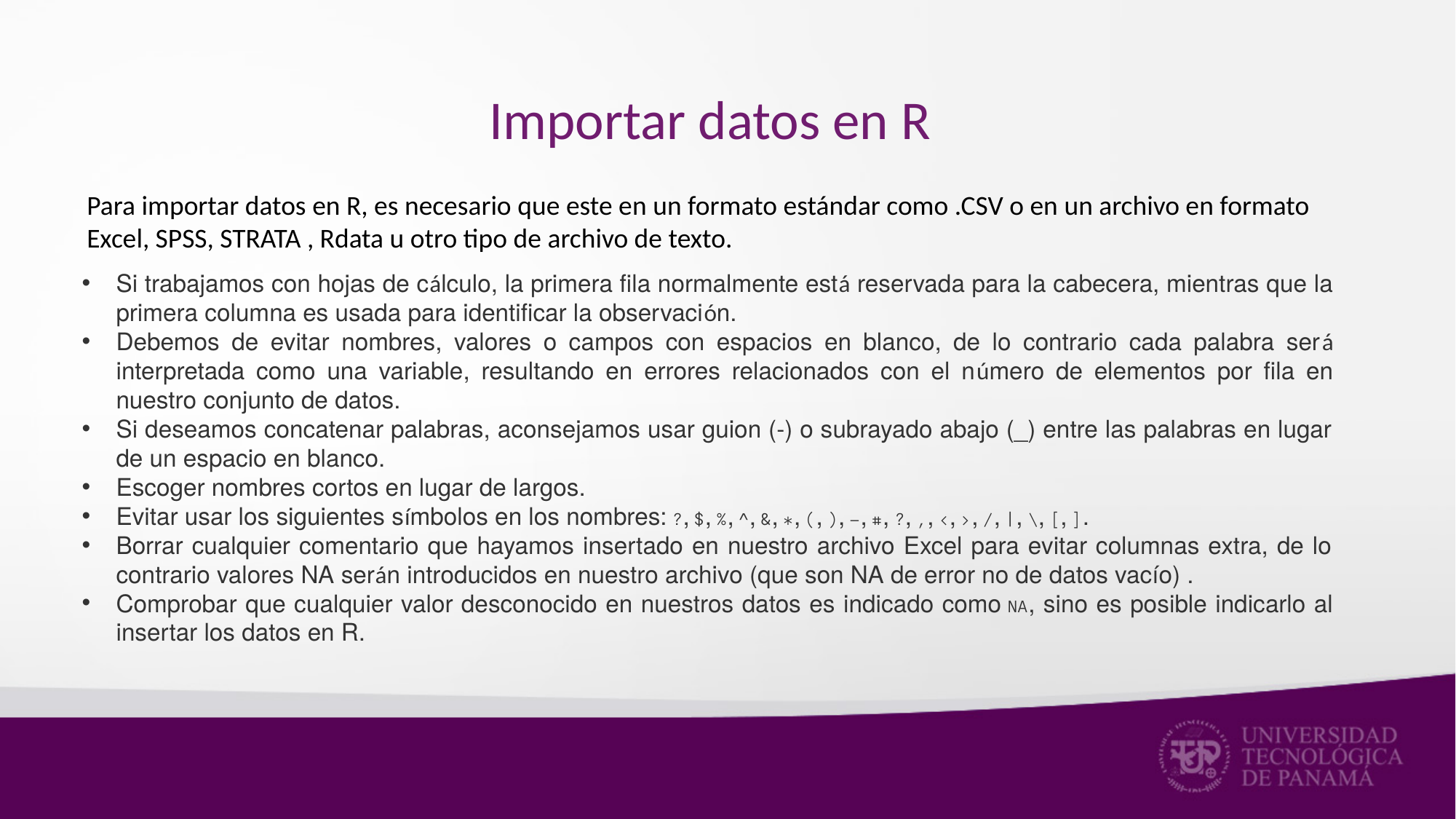

# Importar datos en R
Para importar datos en R, es necesario que este en un formato estándar como .CSV o en un archivo en formato Excel, SPSS, STRATA , Rdata u otro tipo de archivo de texto.
Si trabajamos con hojas de cálculo, la primera fila normalmente está reservada para la cabecera, mientras que la primera columna es usada para identificar la observación.
Debemos de evitar nombres, valores o campos con espacios en blanco, de lo contrario cada palabra será interpretada como una variable, resultando en errores relacionados con el número de elementos por fila en nuestro conjunto de datos.
Si deseamos concatenar palabras, aconsejamos usar guion (-) o subrayado abajo (_) entre las palabras en lugar de un espacio en blanco.
Escoger nombres cortos en lugar de largos.
Evitar usar los siguientes símbolos en los nombres: ?, $, %, ^, &, *, (, ), -, #, ?, ,, <, >, /, |, \, [, ].
Borrar cualquier comentario que hayamos insertado en nuestro archivo Excel para evitar columnas extra, de lo contrario valores NA serán introducidos en nuestro archivo (que son NA de error no de datos vacío) .
Comprobar que cualquier valor desconocido en nuestros datos es indicado como NA, sino es posible indicarlo al insertar los datos en R.